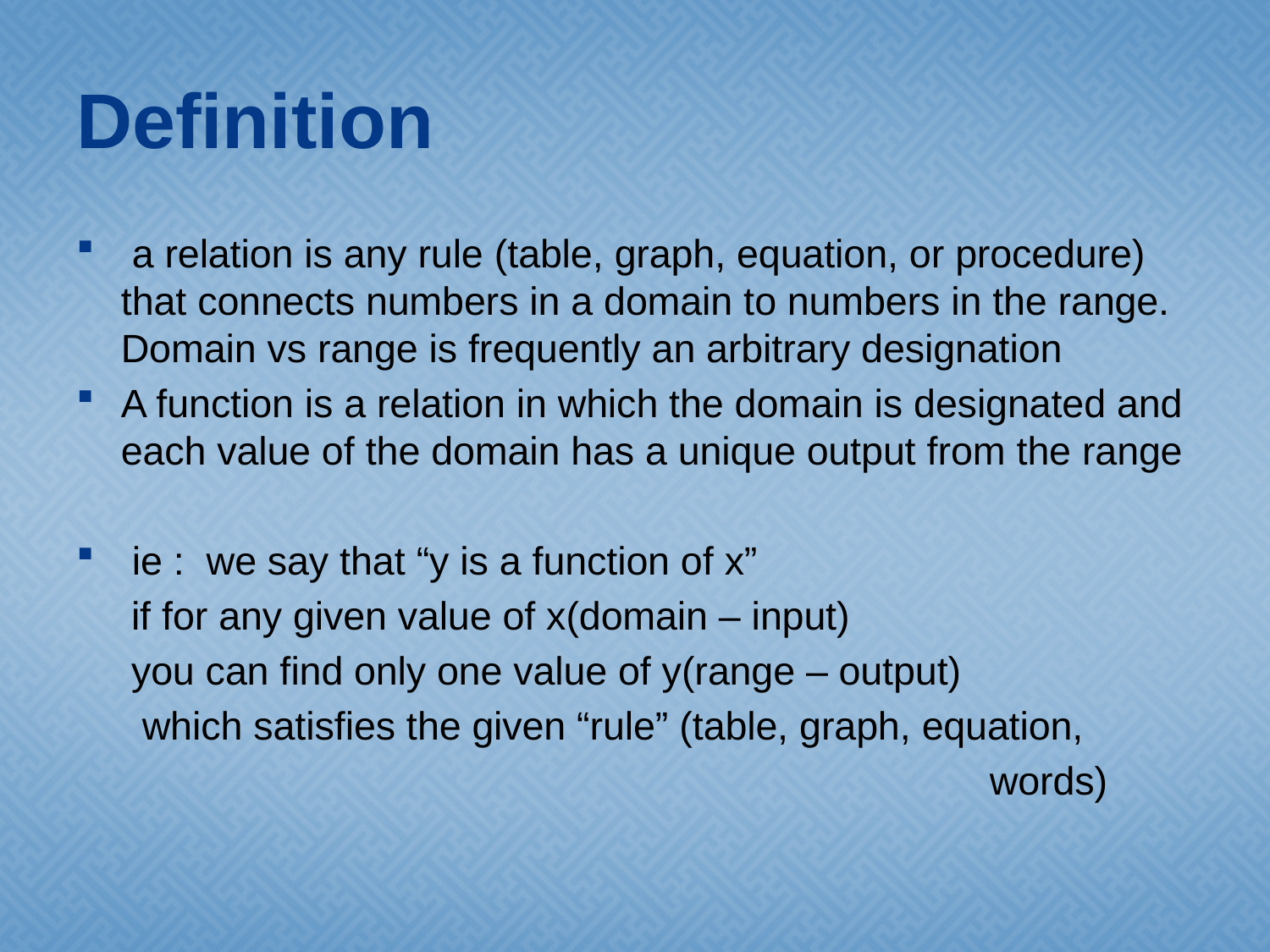

# Definition
 a relation is any rule (table, graph, equation, or procedure) that connects numbers in a domain to numbers in the range.  Domain vs range is frequently an arbitrary designation
A function is a relation in which the domain is designated and each value of the domain has a unique output from the range

 ie :  we say that “y is a function of x”
     if for any given value of x(domain – input)
     you can find only one value of y(range – output)
      which satisfies the given “rule” (table, graph, equation,
                                                                                   words)